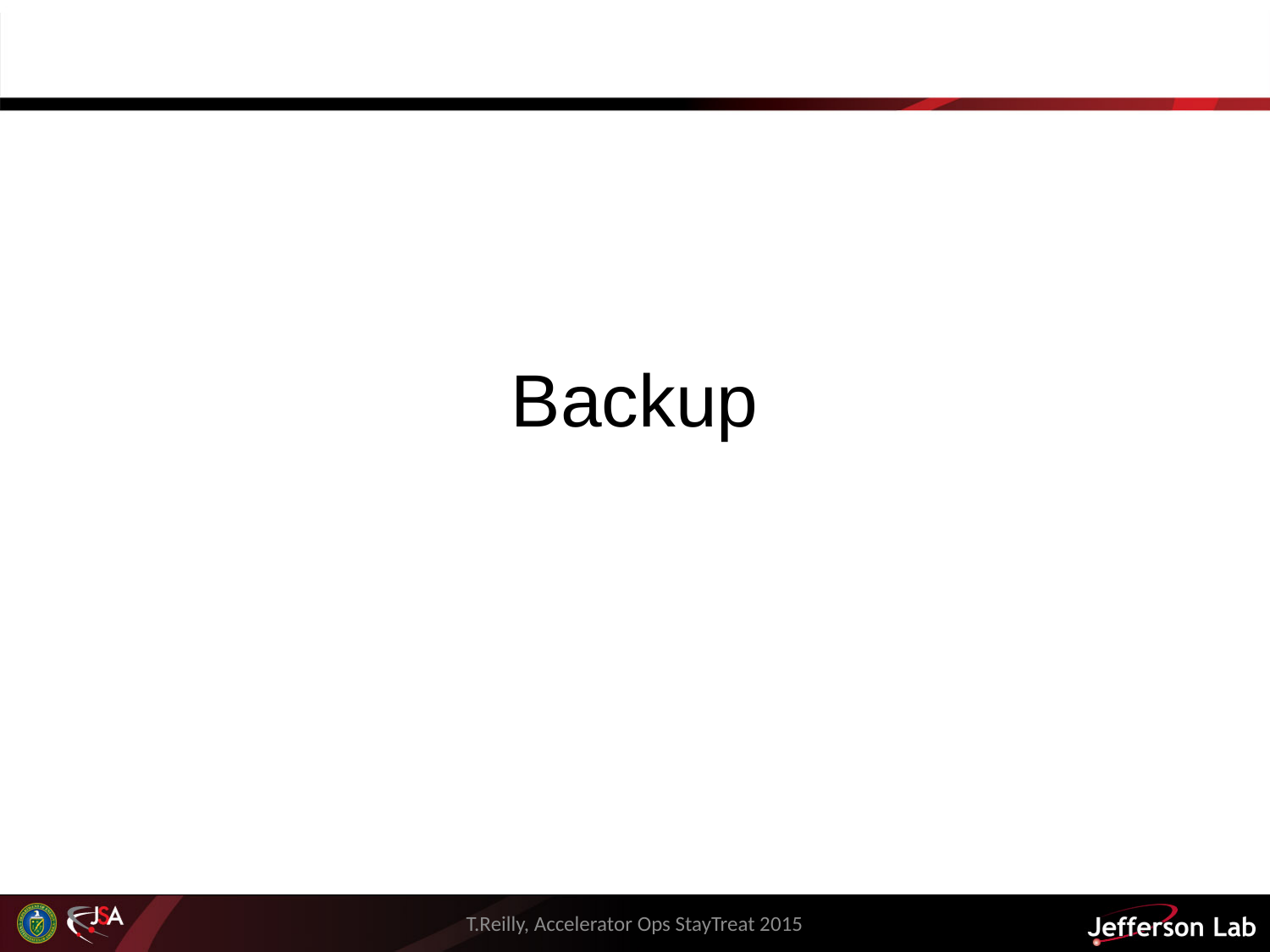

# Backup
T.Reilly, Accelerator Ops StayTreat 2015